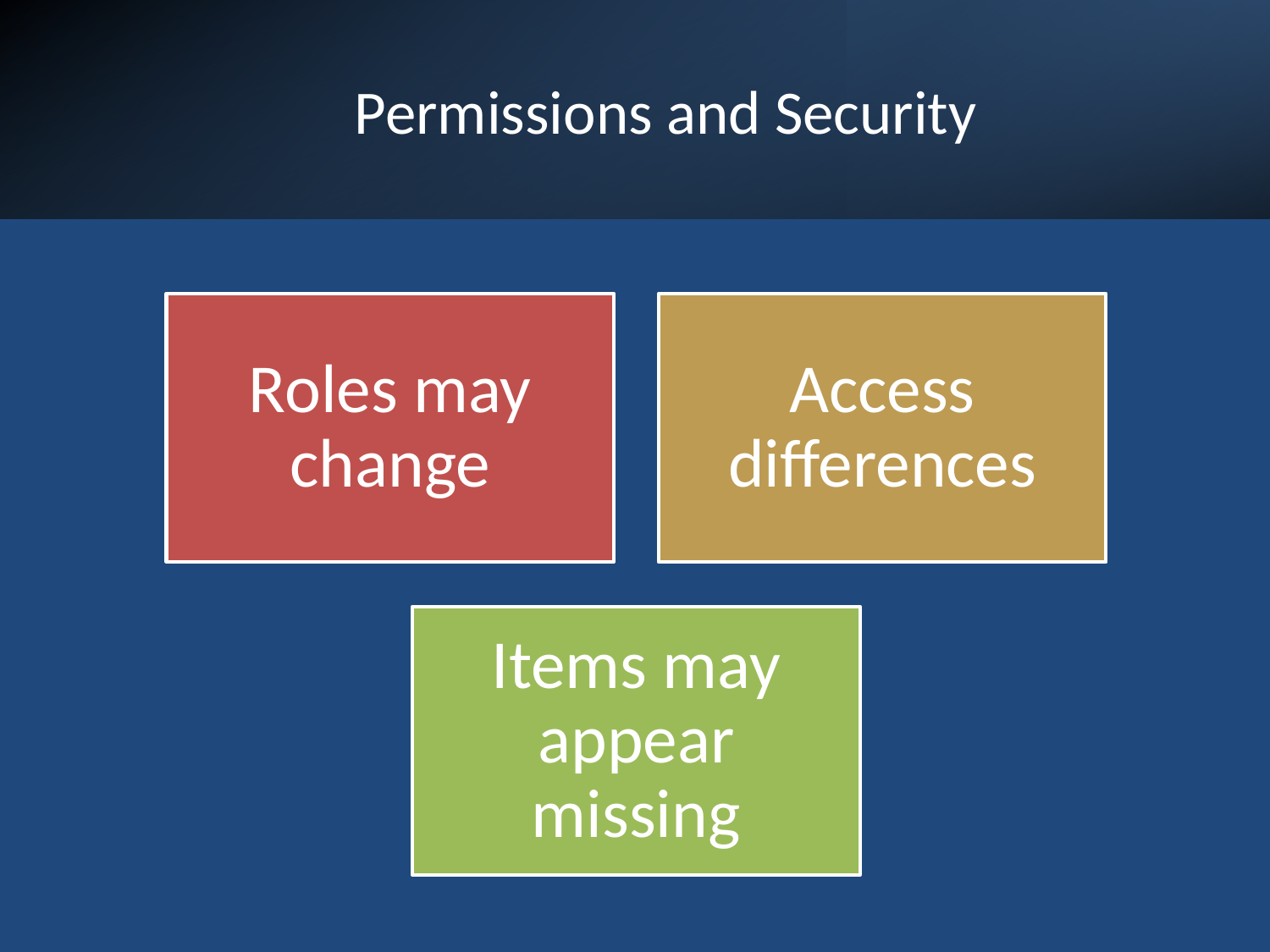

# Permissions and Security
Roles may change
Access differences
Items may appear missing